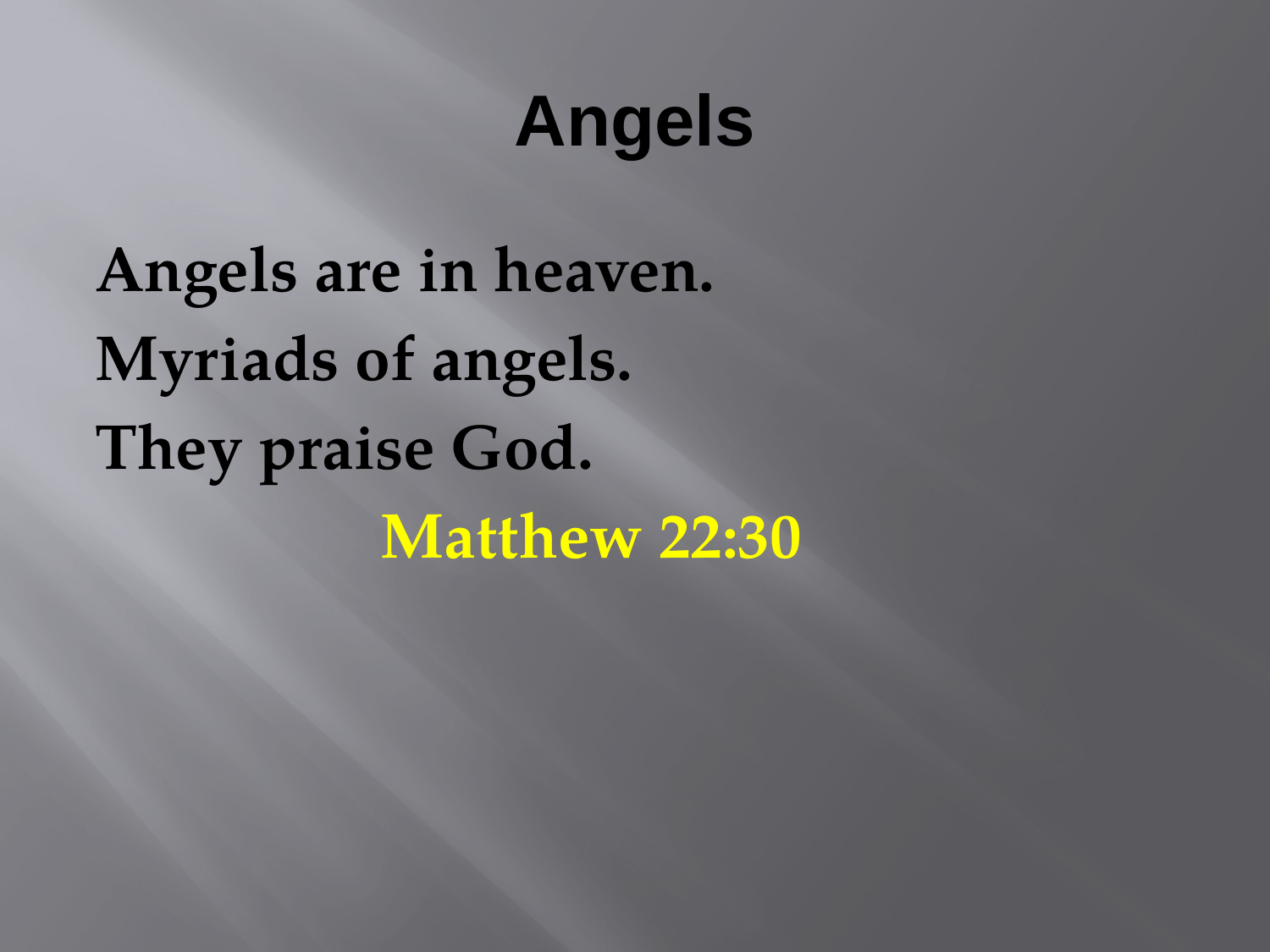

# Angels
Angels are in heaven.
Myriads of angels.
They praise God.
                  Matthew 22:30